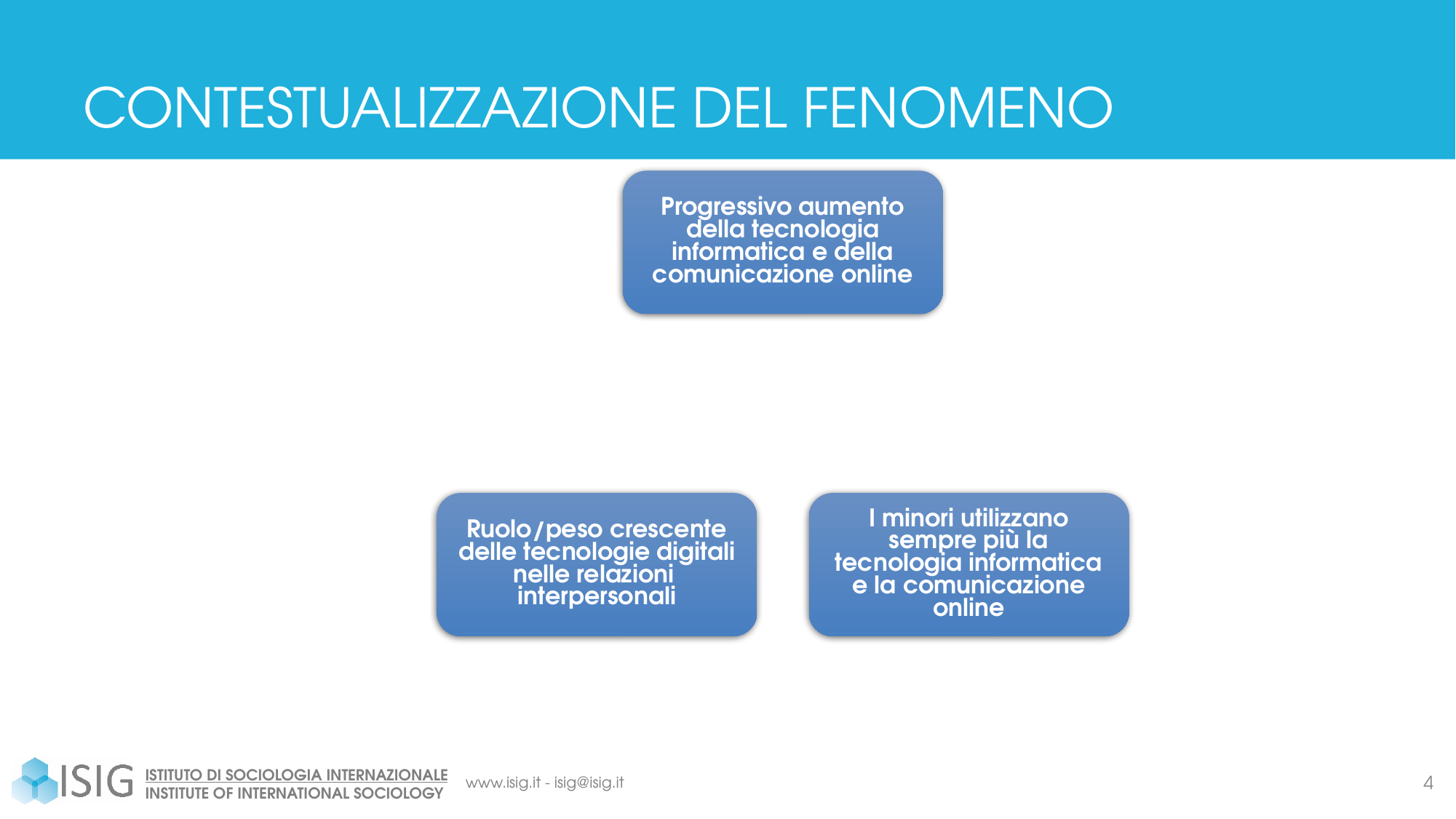

# CONTESTUALIZZAZIONE DEL FENOMENO
Progressivo aumento della tecnologia informatica e della comunicazione online
I minori utilizzano sempre più la tecnologia informatica e la comunicazione online
Ruolo/peso crescente delle tecnologie digitali nelle relazioni  interpersonali
4